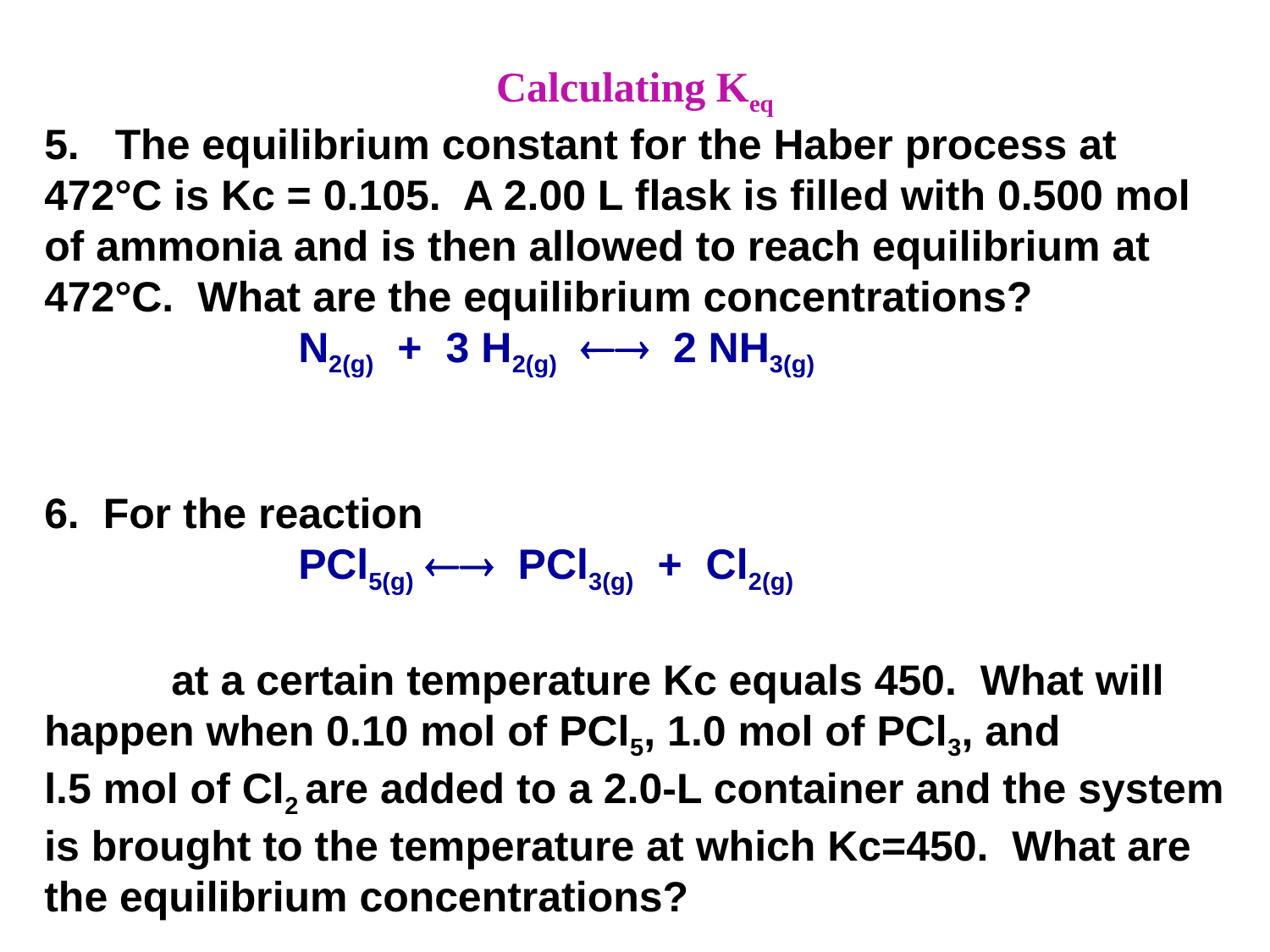

Calculating Keq
5.   The equilibrium constant for the Haber process at 472°C is Kc = 0.105.  A 2.00 L flask is filled with 0.500 mol of ammonia and is then allowed to reach equilibrium at 472°C.  What are the equilibrium concentrations?
		N2(g)  +  3 H2(g)  ←→  2 NH3(g)

6.  For the reaction
		PCl5(g) ←→  PCl3(g)  +  Cl2(g)

	at a certain temperature Kc equals 450.  What will	happen when 0.10 mol of PCl5, 1.0 mol of PCl3, and	l.5 mol of Cl2 are added to a 2.0-L container and the system is brought to the temperature at which Kc=450.  What are the equilibrium concentrations?